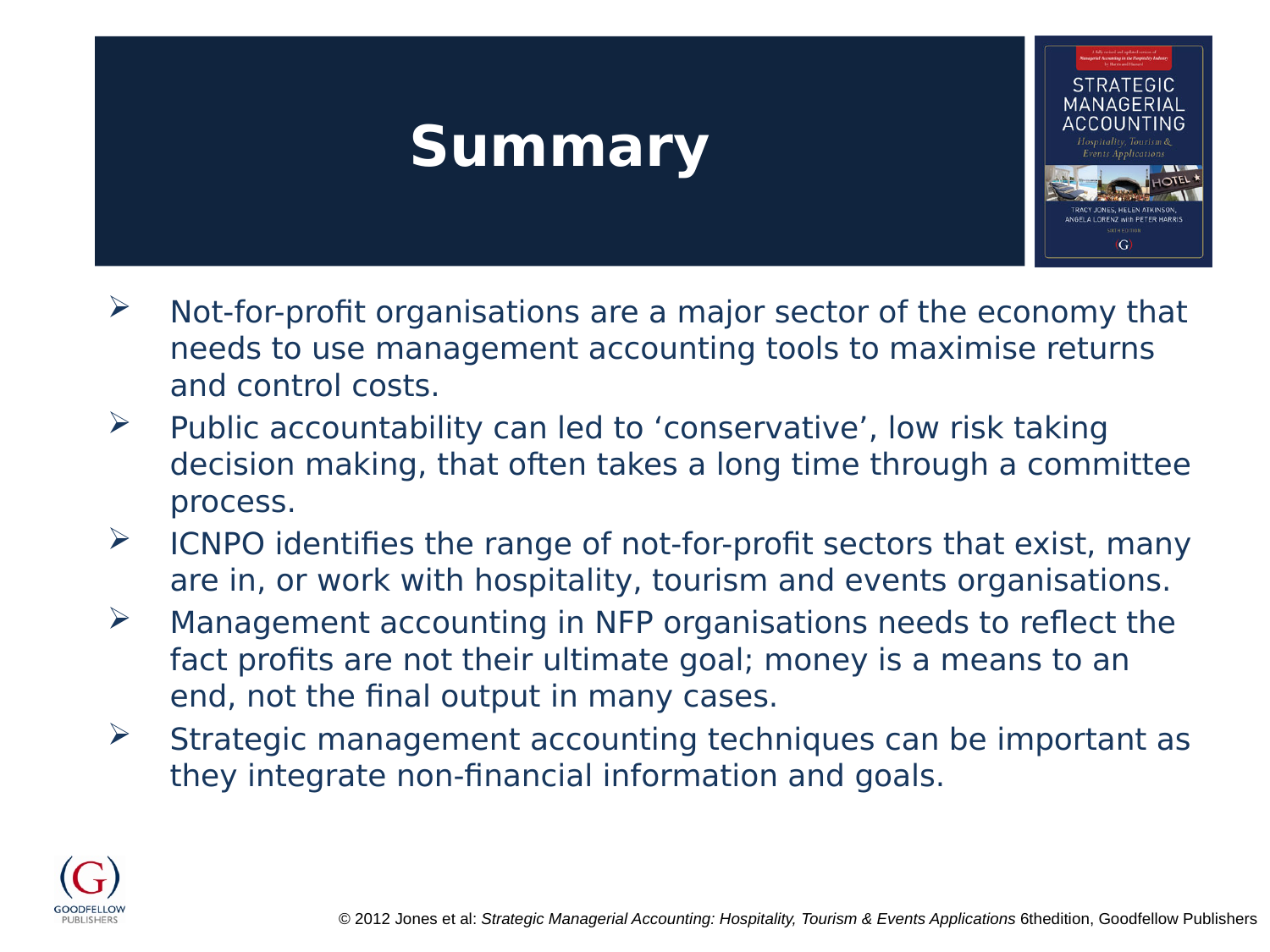

# Summary
Not-for-profit organisations are a major sector of the economy that needs to use management accounting tools to maximise returns and control costs.
Public accountability can led to ‘conservative’, low risk taking decision making, that often takes a long time through a committee process.
ICNPO identifies the range of not-for-profit sectors that exist, many are in, or work with hospitality, tourism and events organisations.
Management accounting in NFP organisations needs to reflect the fact profits are not their ultimate goal; money is a means to an end, not the final output in many cases.
Strategic management accounting techniques can be important as they integrate non-financial information and goals.